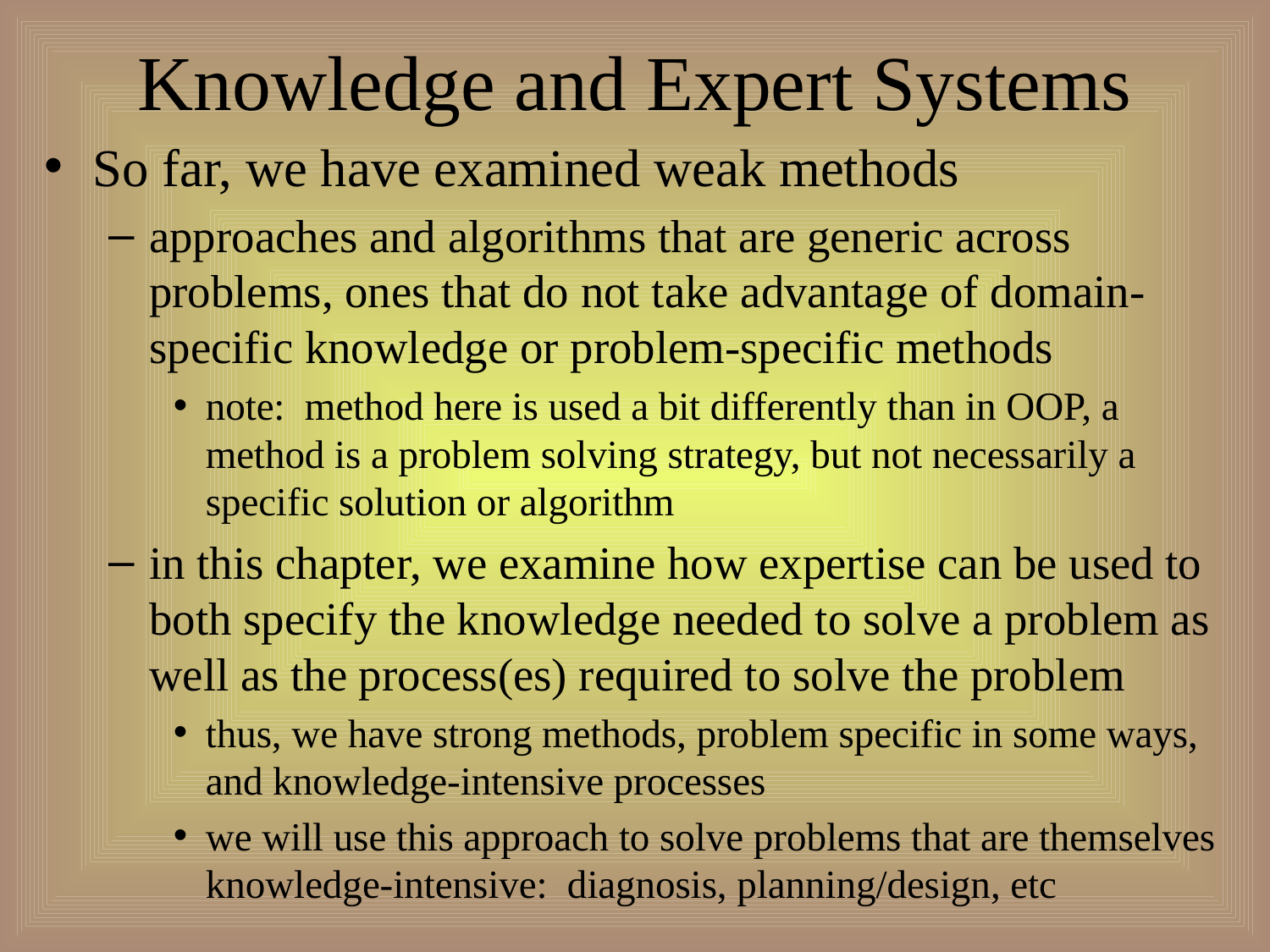

# Knowledge and Expert Systems
So far, we have examined weak methods
approaches and algorithms that are generic across problems, ones that do not take advantage of domain-specific knowledge or problem-specific methods
note:  method here is used a bit differently than in OOP, a method is a problem solving strategy, but not necessarily a specific solution or algorithm
in this chapter, we examine how expertise can be used to both specify the knowledge needed to solve a problem as well as the process(es) required to solve the problem
thus, we have strong methods, problem specific in some ways, and knowledge-intensive processes
we will use this approach to solve problems that are themselves knowledge-intensive:  diagnosis, planning/design, etc